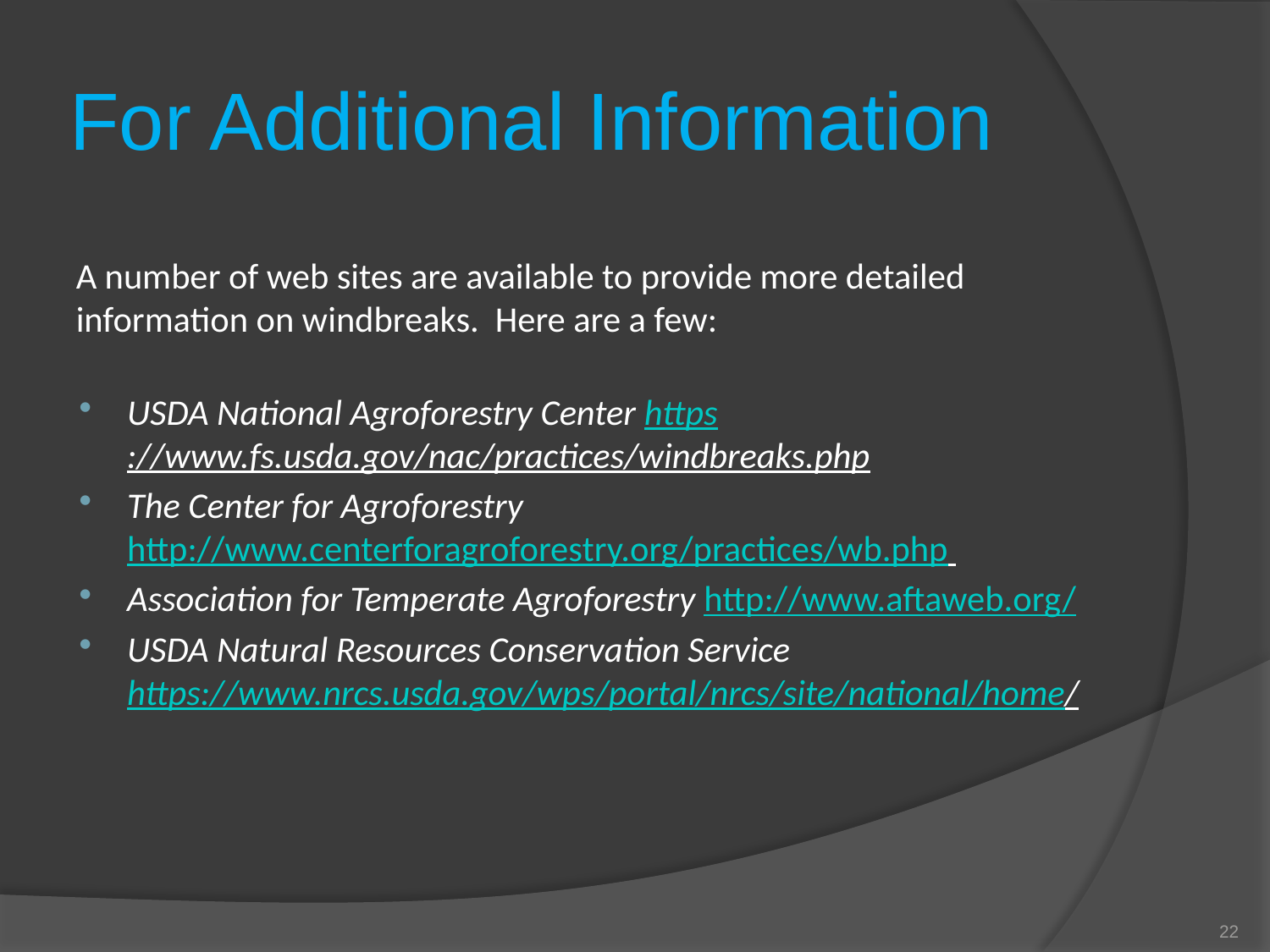

# For Additional Information

A number of web sites are available to provide more detailed information on windbreaks.  Here are a few:
USDA National Agroforestry Center https://www.fs.usda.gov/nac/practices/windbreaks.php
The Center for Agroforestry http://www.centerforagroforestry.org/practices/wb.php
Association for Temperate Agroforestry http://www.aftaweb.org/
USDA Natural Resources Conservation Service
https://www.nrcs.usda.gov/wps/portal/nrcs/site/national/home/
22